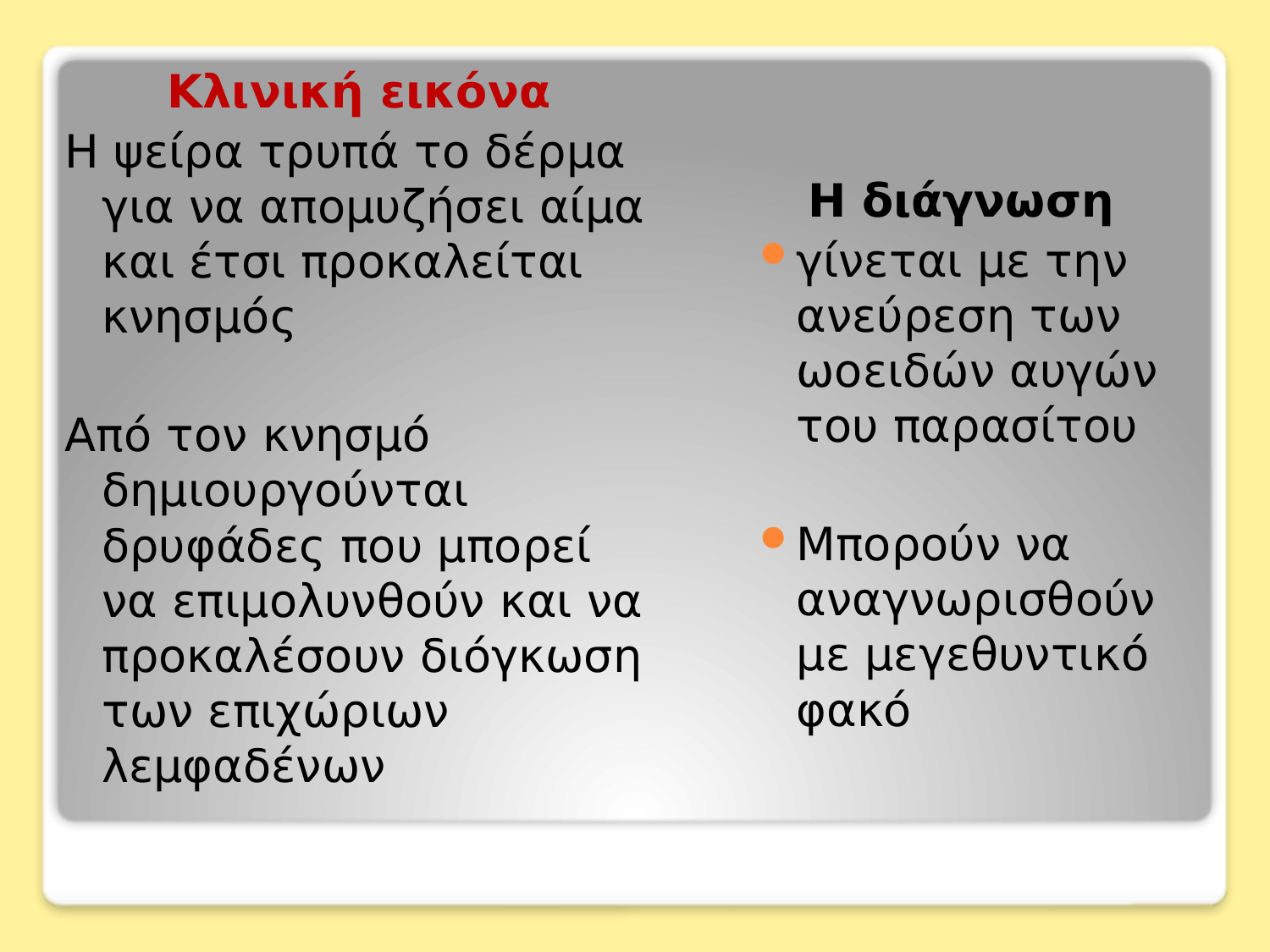

Κλινική εικόνα
Η ψείρα τρυπά το δέρμα για να απομυζήσει αίμα και έτσι προκαλείται κνησμός

Από τον κνησμό δημιουργούνται δρυφάδες που μπορεί να επιμολυνθούν και να προκαλέσουν διόγκωση των επιχώριων λεμφαδένων
   Η διάγνωση
γίνεται με την ανεύρεση των ωοειδών αυγών του παρασίτου

Μπορούν να αναγνωρισθούν με μεγεθυντικό φακό